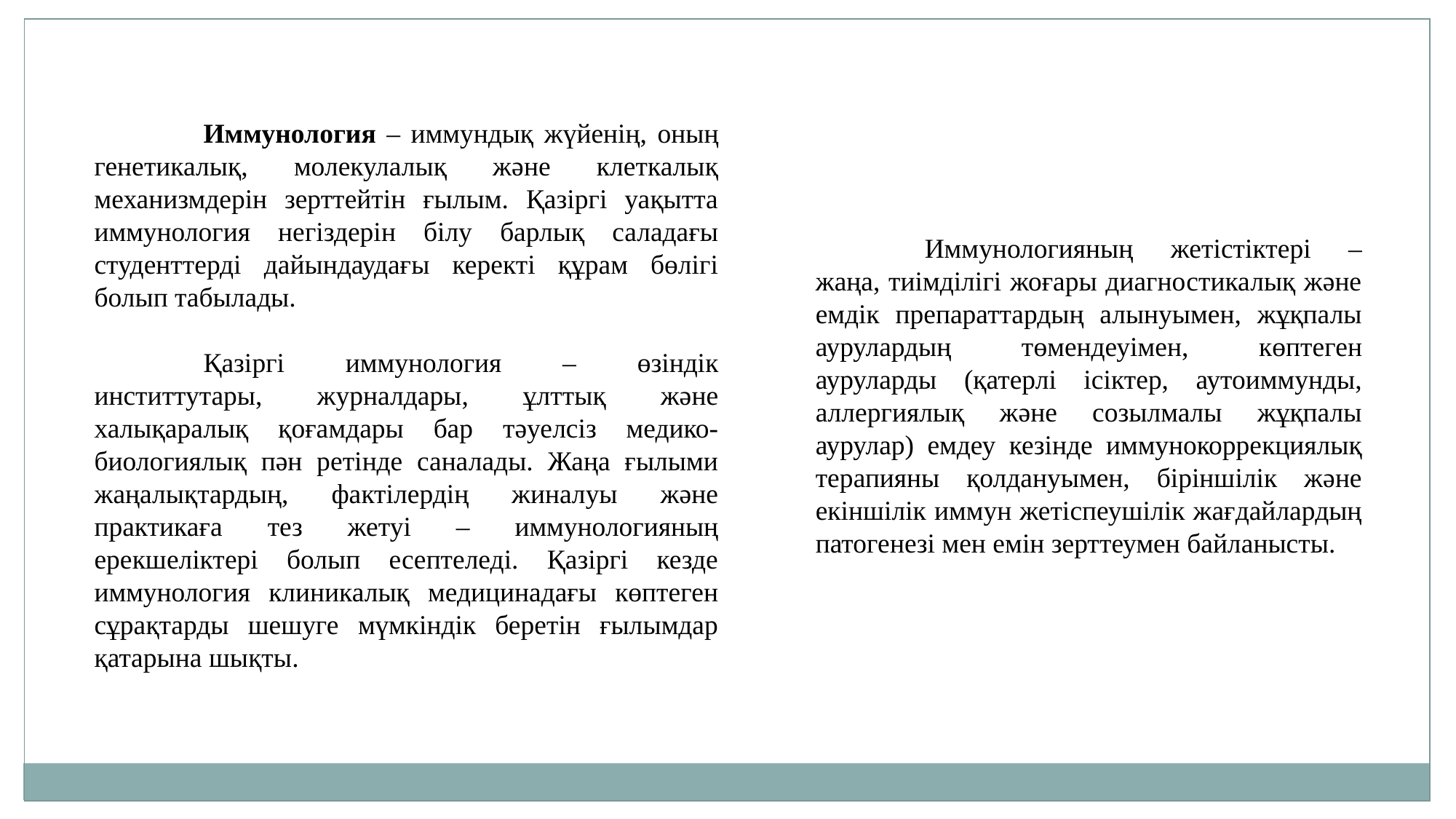

Иммунология – иммундық жүйенің, оның генетикалық, молекулалық және клеткалық механизмдерін зерттейтін ғылым. Қазіргі уақытта иммунология негіздерін білу барлық саладағы студенттерді дайындаудағы керекті құрам бөлігі болып табылады.

	Қазіргі иммунология – өзіндік инститтутары, журналдары, ұлттық және халықаралық қоғамдары бар тәуелсіз медико-биологиялық пән ретінде саналады. Жаңа ғылыми жаңалықтардың, фактілердің жиналуы және практикаға тез жетуі – иммунологияның ерекшеліктері болып есептеледі. Қазіргі кезде иммунология клиникалық медицинадағы көптеген сұрақтарды шешуге мүмкіндік беретін ғылымдар қатарына шықты.
	Иммунологияның жетістіктері – жаңа, тиімділігі жоғары диагностикалық және емдік препараттардың алынуымен, жұқпалы аурулардың төмендеуімен, көптеген ауруларды (қатерлі ісіктер, аутоиммунды, аллергиялық және созылмалы жұқпалы аурулар) емдеу кезінде иммунокоррекциялық терапияны қолдануымен, біріншілік және екіншілік иммун жетіспеушілік жағдайлардың патогенезі мен емін зерттеумен байланысты.